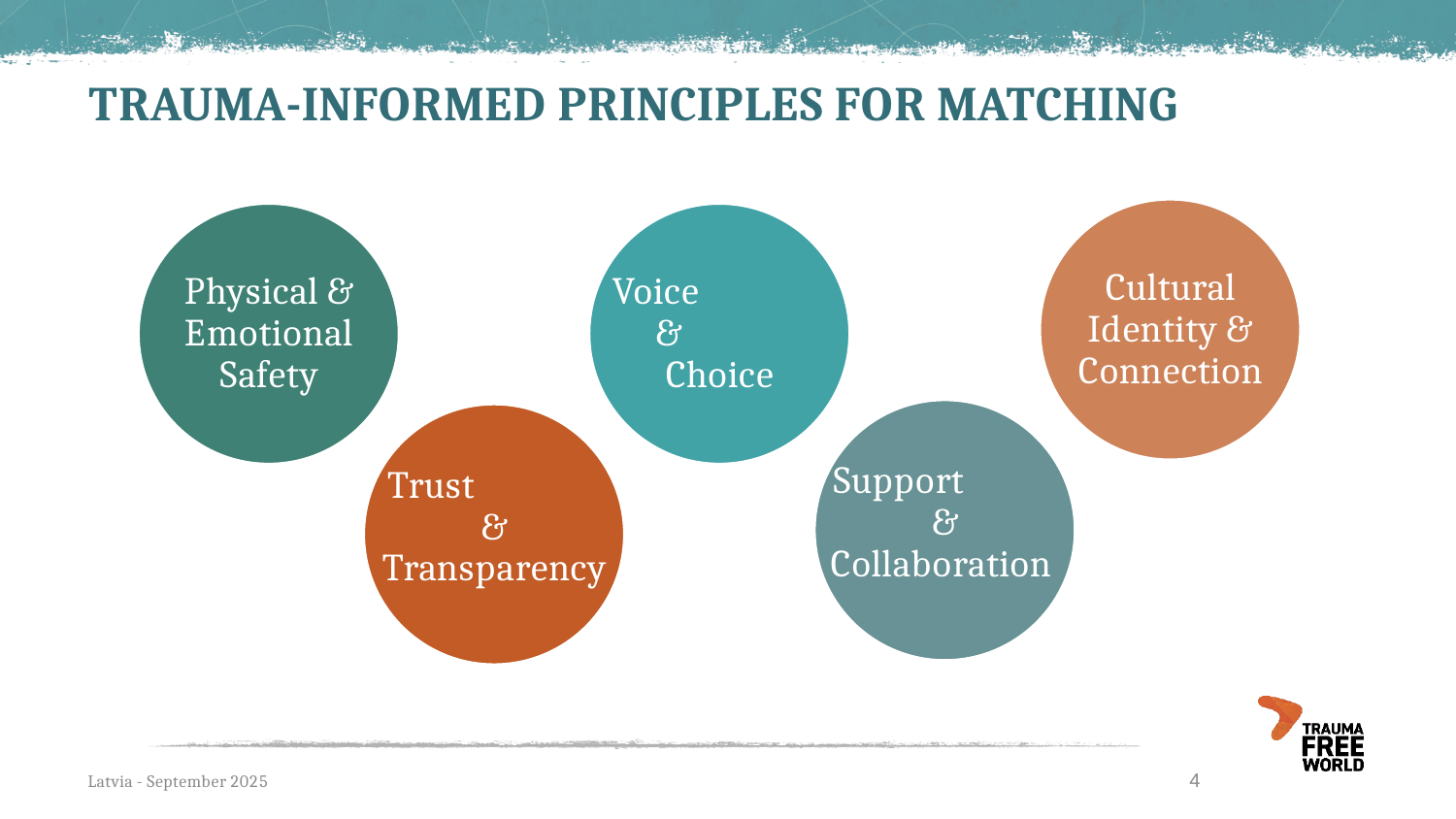

# trauma-informed principles for matching
Cultural Identity & Connection
Voice                &             Choice
Physical & Emotional Safety
Support            & Collaboration
Trust                & Transparency
4
Latvia - September 2025